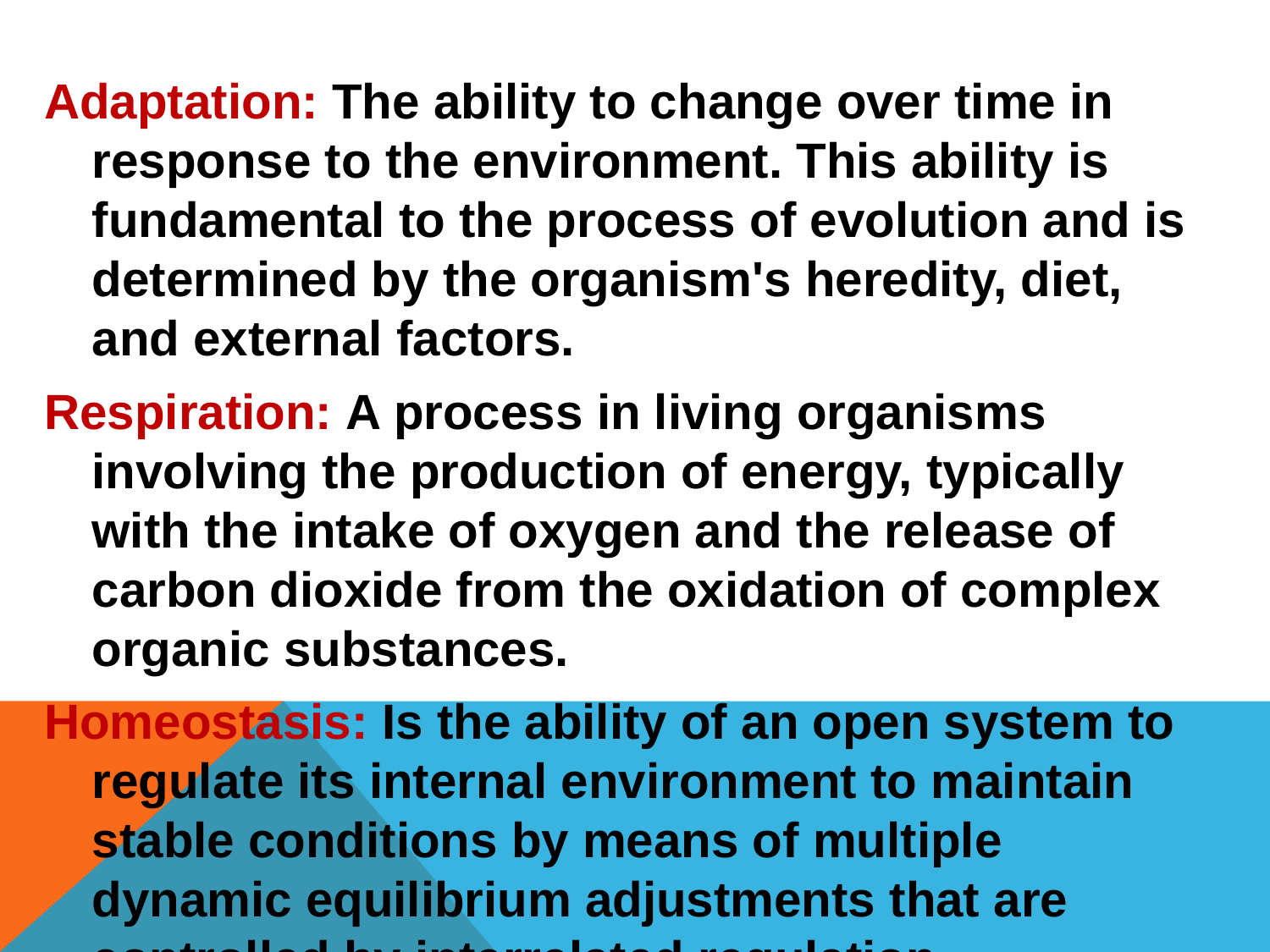

Adaptation: The ability to change over time in response to the environment. This ability is fundamental to the process of evolution and is determined by the organism's heredity, diet, and external factors.
Respiration: A process in living organisms involving the production of energy, typically with the intake of oxygen and the release of carbon dioxide from the oxidation of complex organic substances.
Homeostasis: Is the ability of an open system to regulate its internal environment to maintain stable conditions by means of multiple dynamic equilibrium adjustments that are controlled by interrelated regulation mechanisms. All living organisms, unicellular or multicellular, exhibit homeostasis. One example is the release of glucagon when sugar levels are too low.